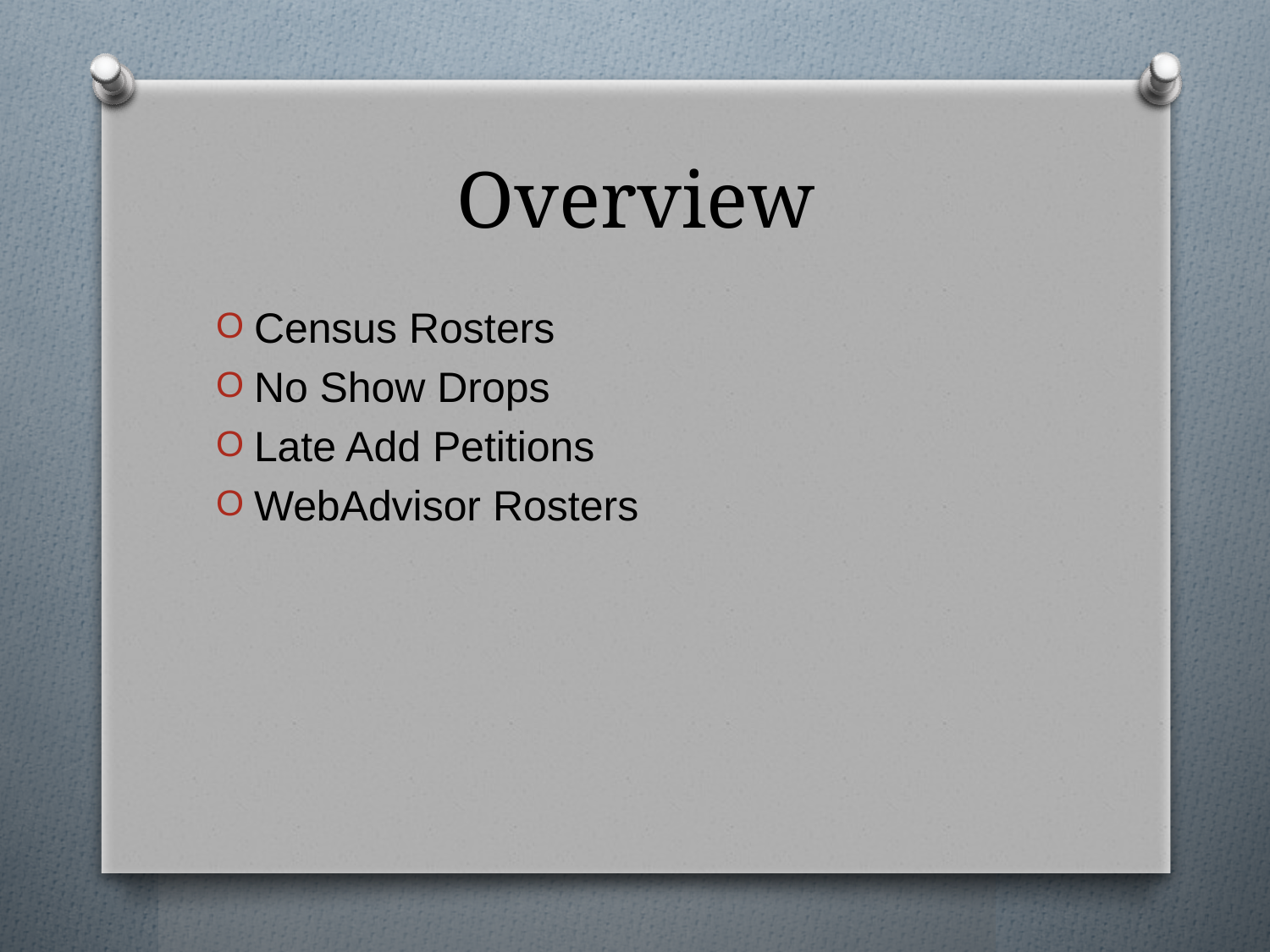

# Overview
Census Rosters
No Show Drops
Late Add Petitions
WebAdvisor Rosters